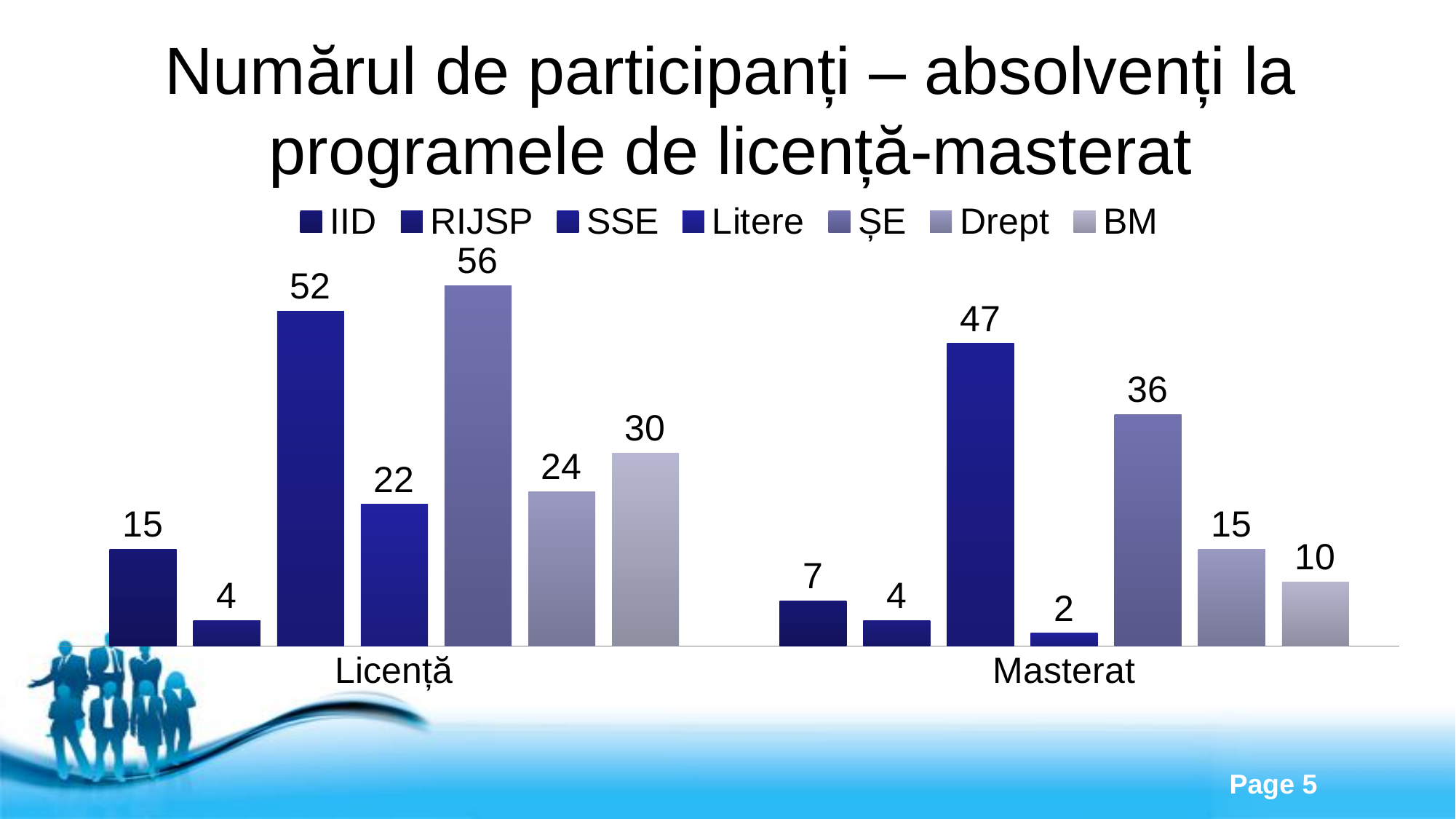

# Numărul de participanți – absolvenți la programele de licență-masterat

### Chart

| Category | IID | RIJSP | SSE | Litere | ȘE | Drept | BM |
|---|---|---|---|---|---|---|---|
| Licență | 15.0 | 4.0 | 52.0 | 22.0 | 56.0 | 24.0 | 30.0 |
| Masterat | 7.0 | 4.0 | 47.0 | 2.0 | 36.0 | 15.0 | 10.0 |